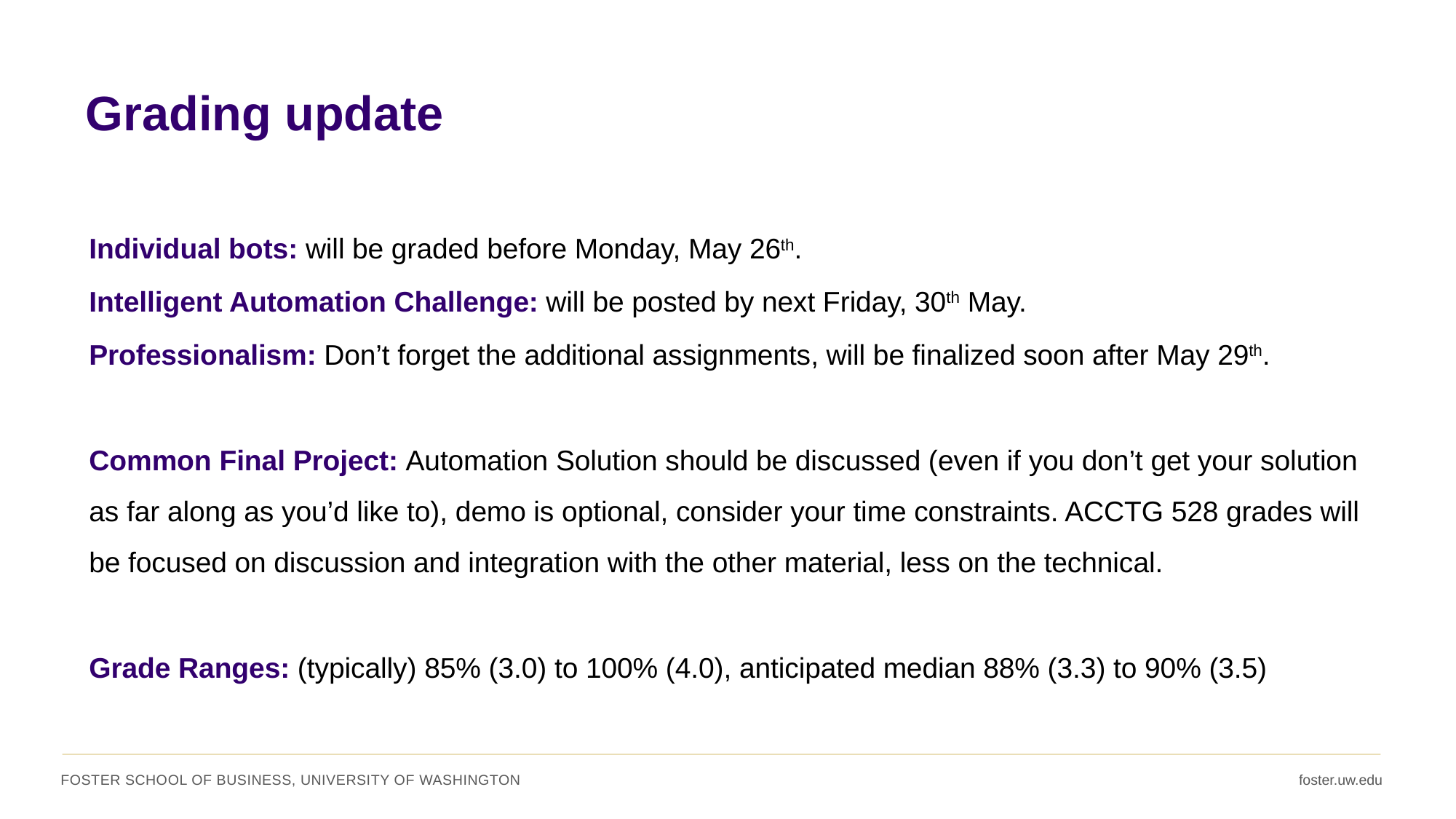

# Grading update
Individual bots: will be graded before Monday, May 26th.
Intelligent Automation Challenge: will be posted by next Friday, 30th May.
Professionalism: Don’t forget the additional assignments, will be finalized soon after May 29th.

Common Final Project: Automation Solution should be discussed (even if you don’t get your solution as far along as you’d like to), demo is optional, consider your time constraints. ACCTG 528 grades will be focused on discussion and integration with the other material, less on the technical.

Grade Ranges: (typically) 85% (3.0) to 100% (4.0), anticipated median 88% (3.3) to 90% (3.5)